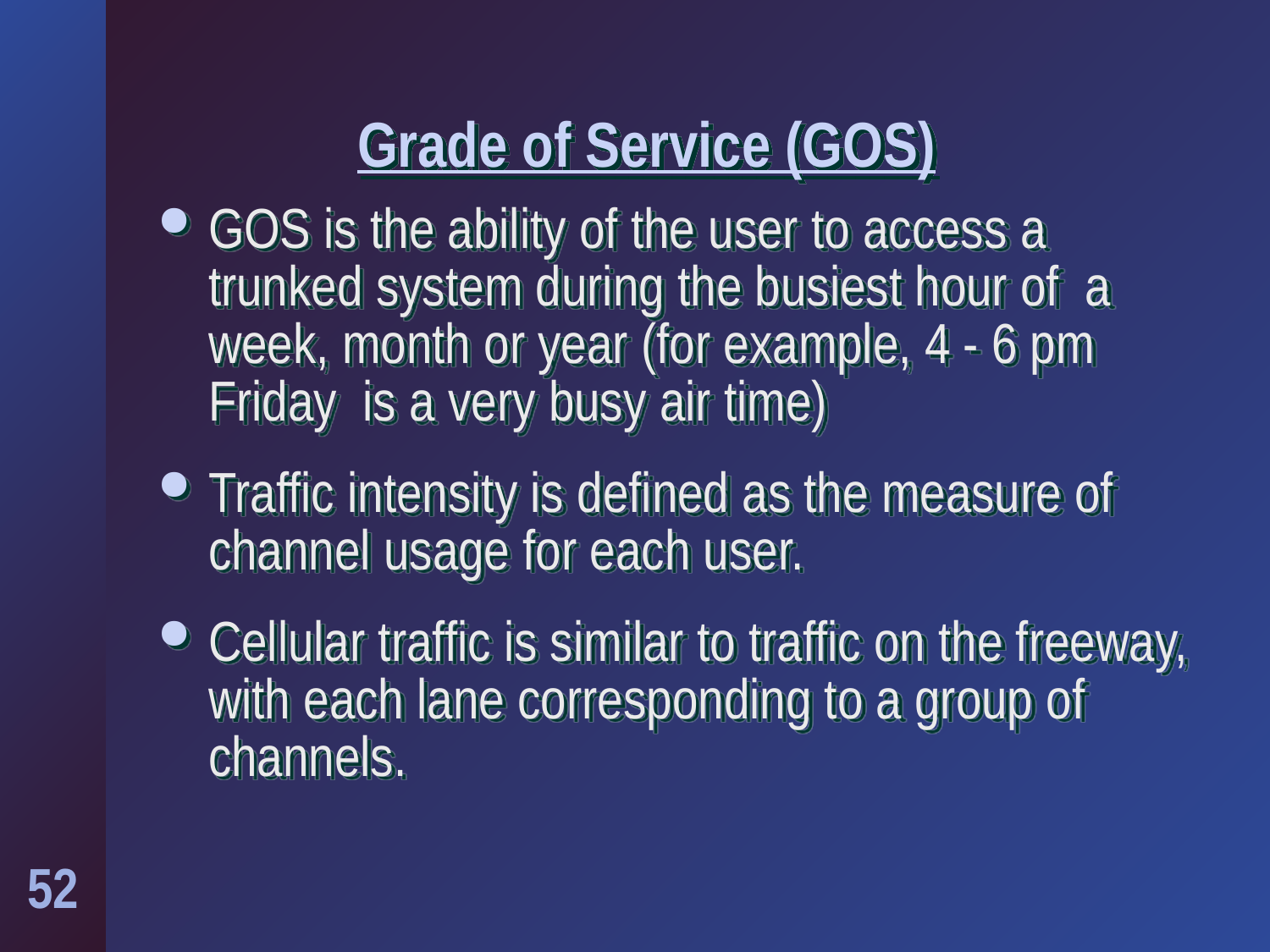

# Grade of Service (GOS)
GOS is the ability of the user to access a trunked system during the busiest hour of  a week, month or year (for example, 4 - 6 pm Friday  is a very busy air time)
Traffic intensity is defined as the measure of channel usage for each user.
Cellular traffic is similar to traffic on the freeway, with each lane corresponding to a group of channels.